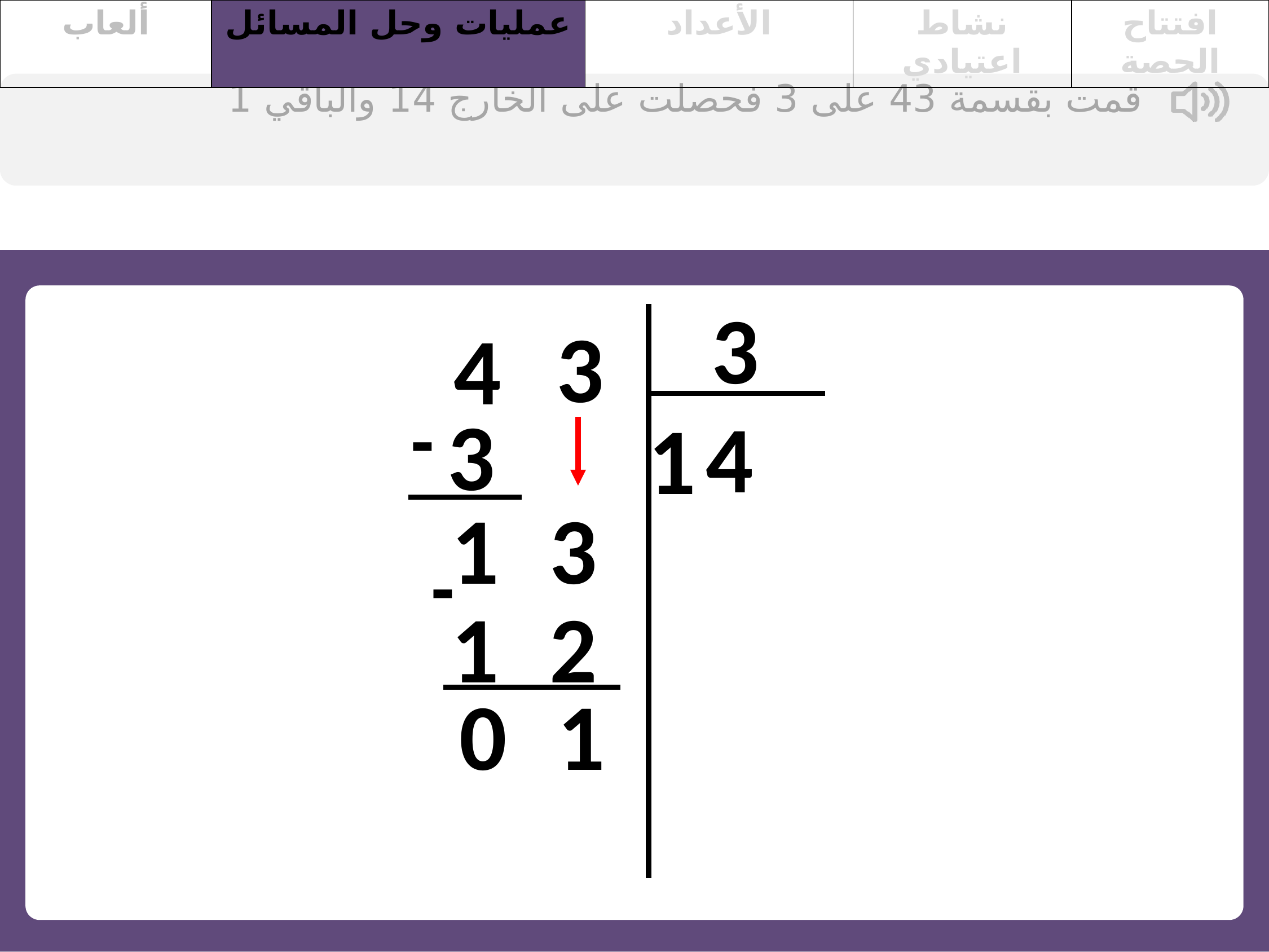

| ألعاب | عمليات وحل المسائل | الأعداد | نشاط اعتيادي | افتتاح الحصة |
| --- | --- | --- | --- | --- |

قمت بقسمة 43 على 3 فحصلت على الخارج 14 والباقي 1

3
3
4
3
-
4
1
3
1
-
2
1
1
0